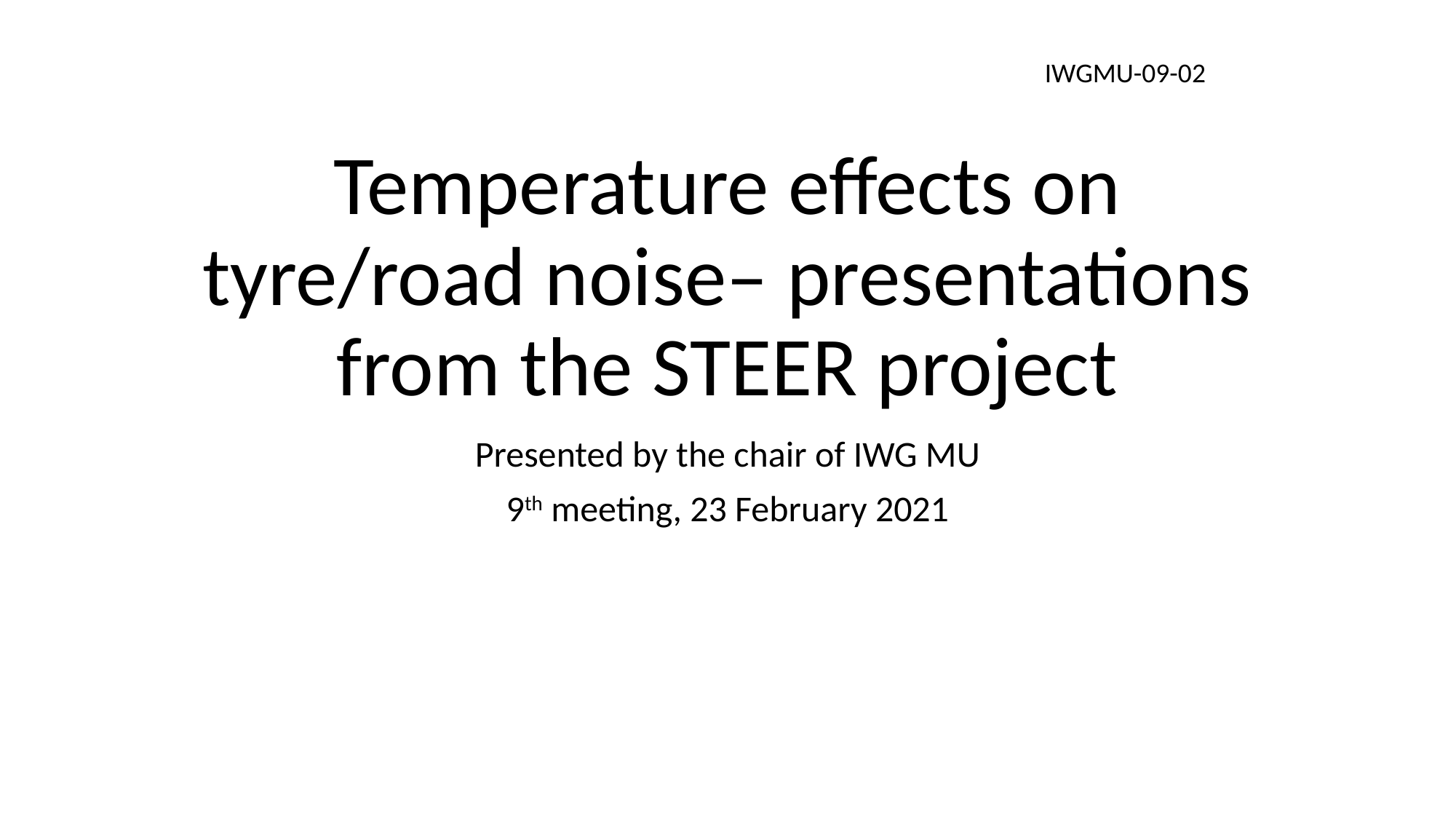

IWGMU-09-02

# Temperature effects on tyre/road noise– presentations from the STEER project
Presented by the chair of IWG MU
9th meeting, 23 February 2021